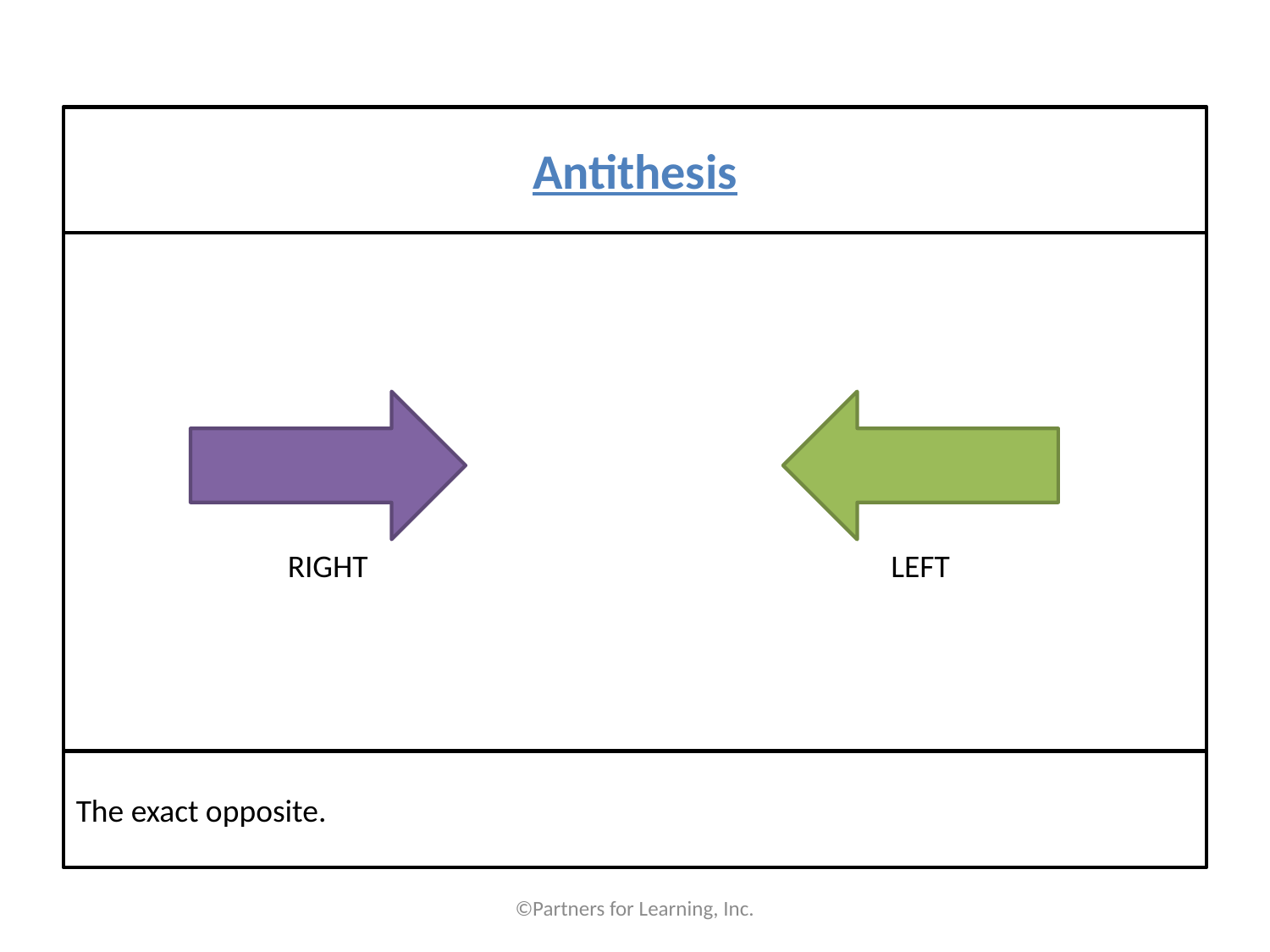

#
Antithesis

RIGHT
LEFT
The exact opposite.
©Partners for Learning, Inc.